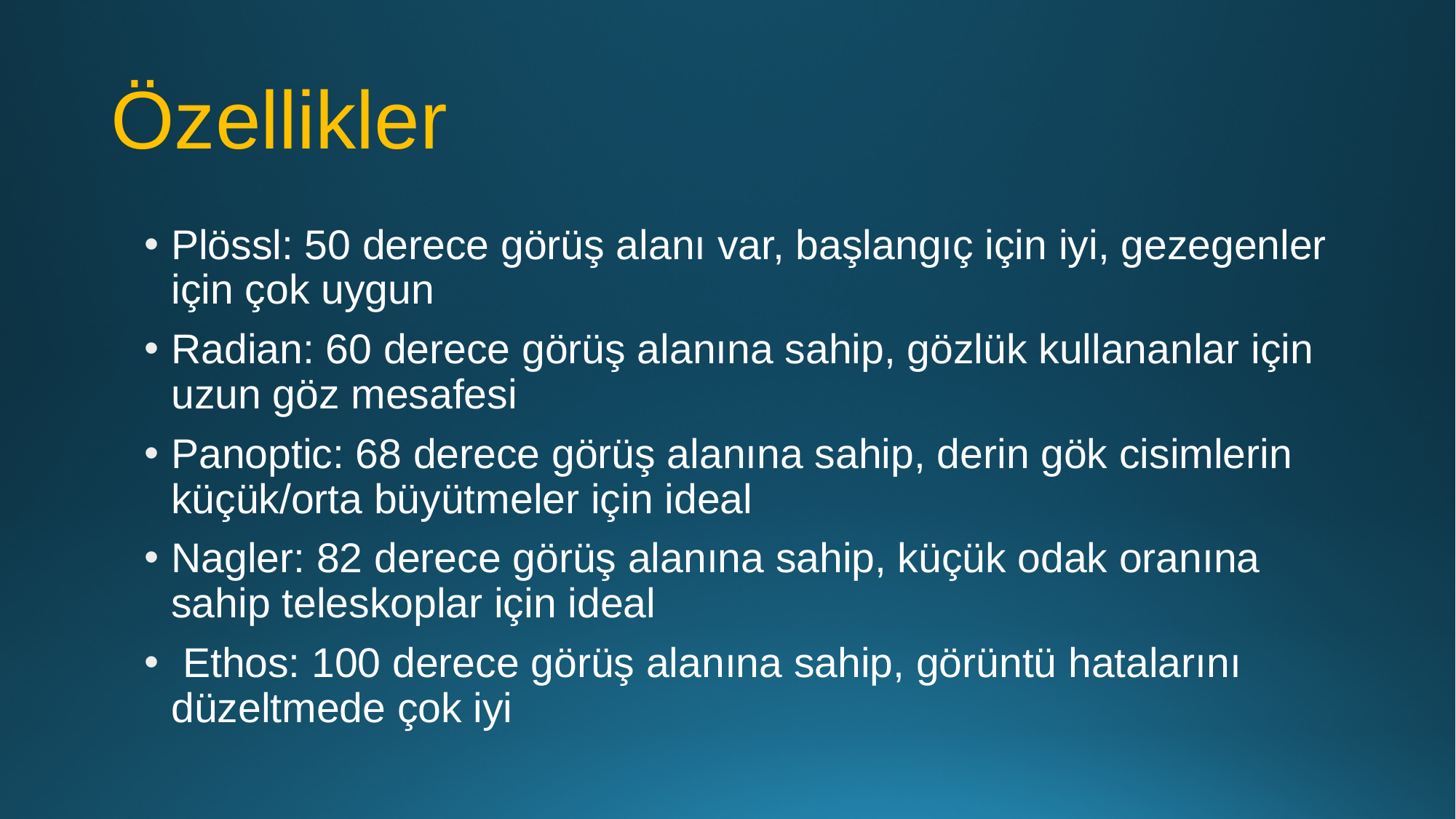

# Özellikler
Plössl: 50 derece görüş alanı var, başlangıç için iyi, gezegenler için çok uygun
Radian: 60 derece görüş alanına sahip, gözlük kullananlar için uzun göz mesafesi
Panoptic: 68 derece görüş alanına sahip, derin gök cisimlerin küçük/orta büyütmeler için ideal
Nagler: 82 derece görüş alanına sahip, küçük odak oranına sahip teleskoplar için ideal
 Ethos: 100 derece görüş alanına sahip, görüntü hatalarını düzeltmede çok iyi